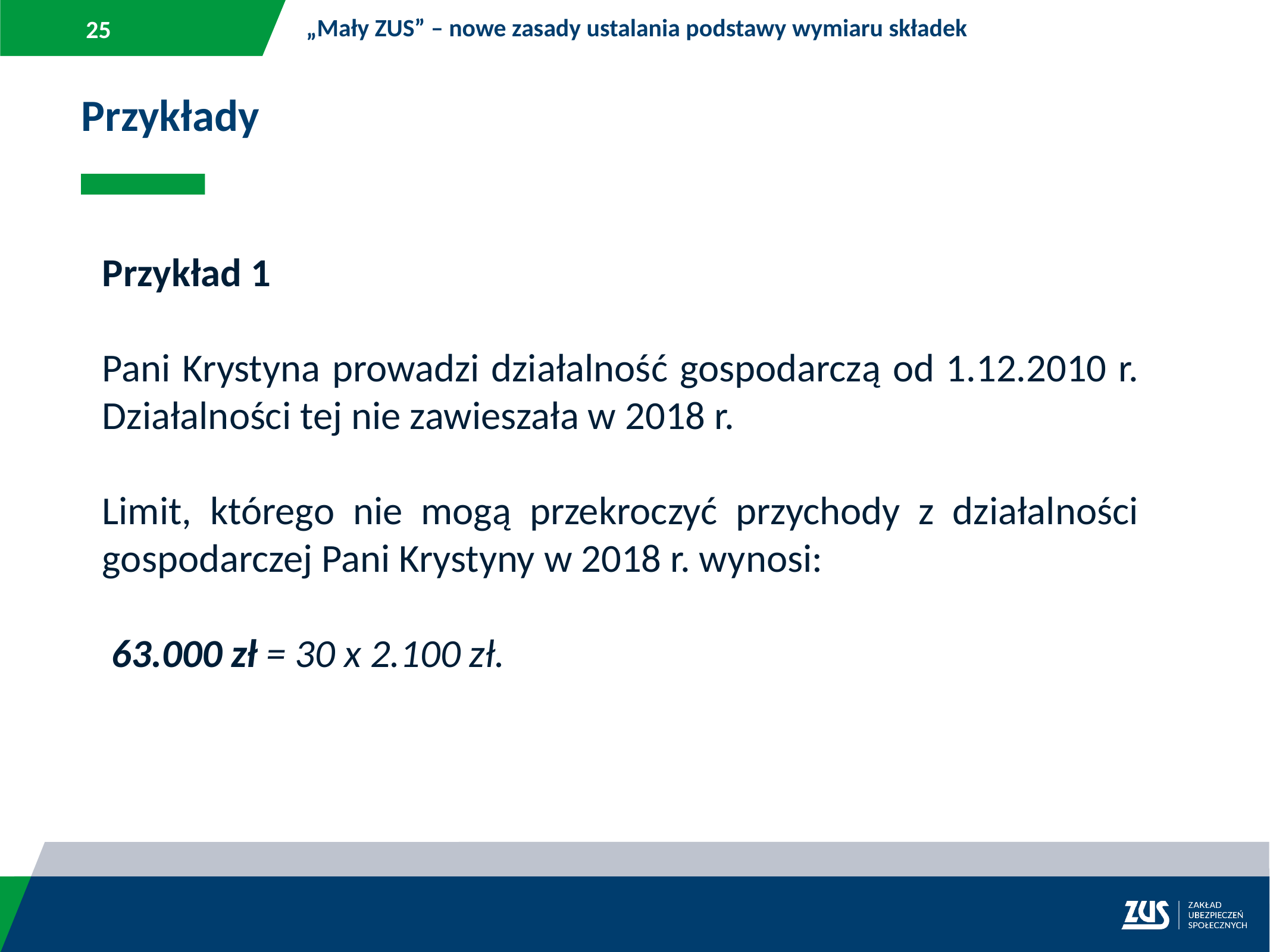

„Mały ZUS” – nowe zasady ustalania podstawy wymiaru składek
Przykłady

Przykład 1

Pani Krystyna prowadzi działalność gospodarczą od 1.12.2010 r. Działalności tej nie zawieszała w 2018 r.

Limit, którego nie mogą przekroczyć przychody z działalności gospodarczej Pani Krystyny w 2018 r. wynosi:

 63.000 zł = 30 x 2.100 zł.